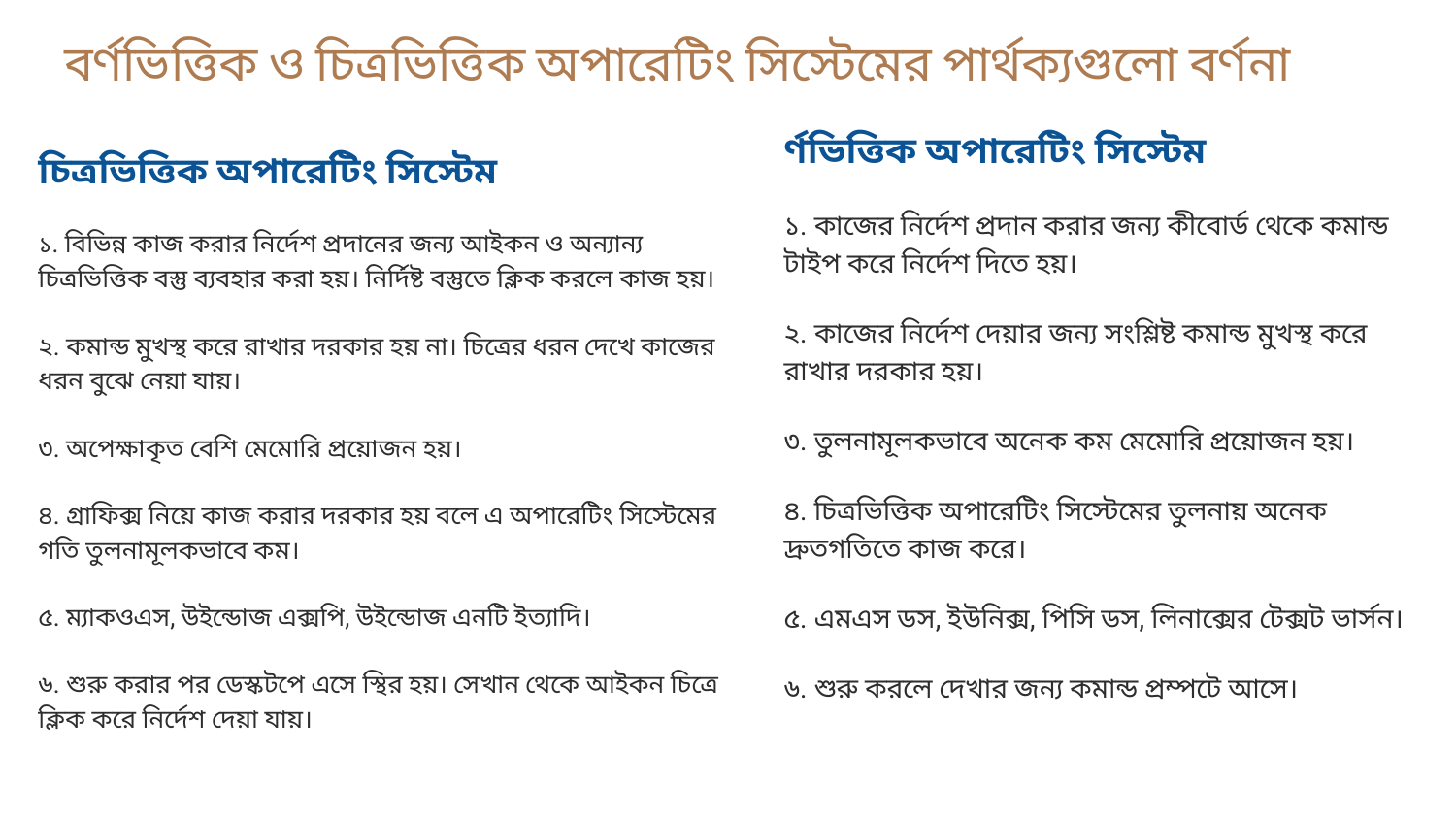

# বর্ণভিত্তিক ও চিত্রভিত্তিক অপারেটিং সিস্টেমের পার্থক্যগুলো বর্ণনা

র্ণভিত্তিক অপারেটিং সিস্টেম
১. কাজের নির্দেশ প্রদান করার জন্য কীবোর্ড থেকে কমান্ড টাইপ করে নির্দেশ দিতে হয়।
২. কাজের নির্দেশ দেয়ার জন্য সংশ্লিষ্ট কমান্ড মুখস্থ করে রাখার দরকার হয়।
৩. তুলনামূলকভাবে অনেক কম মেমোরি প্রয়োজন হয়।
৪. চিত্রভিত্তিক অপারেটিং সিস্টেমের তুলনায় অনেক দ্রুতগতিতে কাজ করে।
৫. এমএস ডস, ইউনিক্স, পিসি ডস, লিনাক্সের টেক্সট ভার্সন।
৬. শুরু করলে দেখার জন্য কমান্ড প্রম্পটে আসে।
চিত্রভিত্তিক অপারেটিং সিস্টেম
১. বিভিন্ন কাজ করার নির্দেশ প্রদানের জন্য আইকন ও অন্যান্য চিত্রভিত্তিক বস্তু ব্যবহার করা হয়। নির্দিষ্ট বস্তুতে ক্লিক করলে কাজ হয়।
২. কমান্ড মুখস্থ করে রাখার দরকার হয় না। চিত্রের ধরন দেখে কাজের ধরন বুঝে নেয়া যায়।
৩. অপেক্ষাকৃত বেশি মেমোরি প্রয়োজন হয়।
৪. গ্রাফিক্স নিয়ে কাজ করার দরকার হয় বলে এ অপারেটিং সিস্টেমের গতি তুলনামূলকভাবে কম।
৫. ম্যাকওএস, উইন্ডোজ এক্সপি, উইন্ডোজ এনটি ইত্যাদি।
৬. শুরু করার পর ডেস্কটপে এসে স্থির হয়। সেখান থেকে আইকন চিত্রে ক্লিক করে নির্দেশ দেয়া যায়।